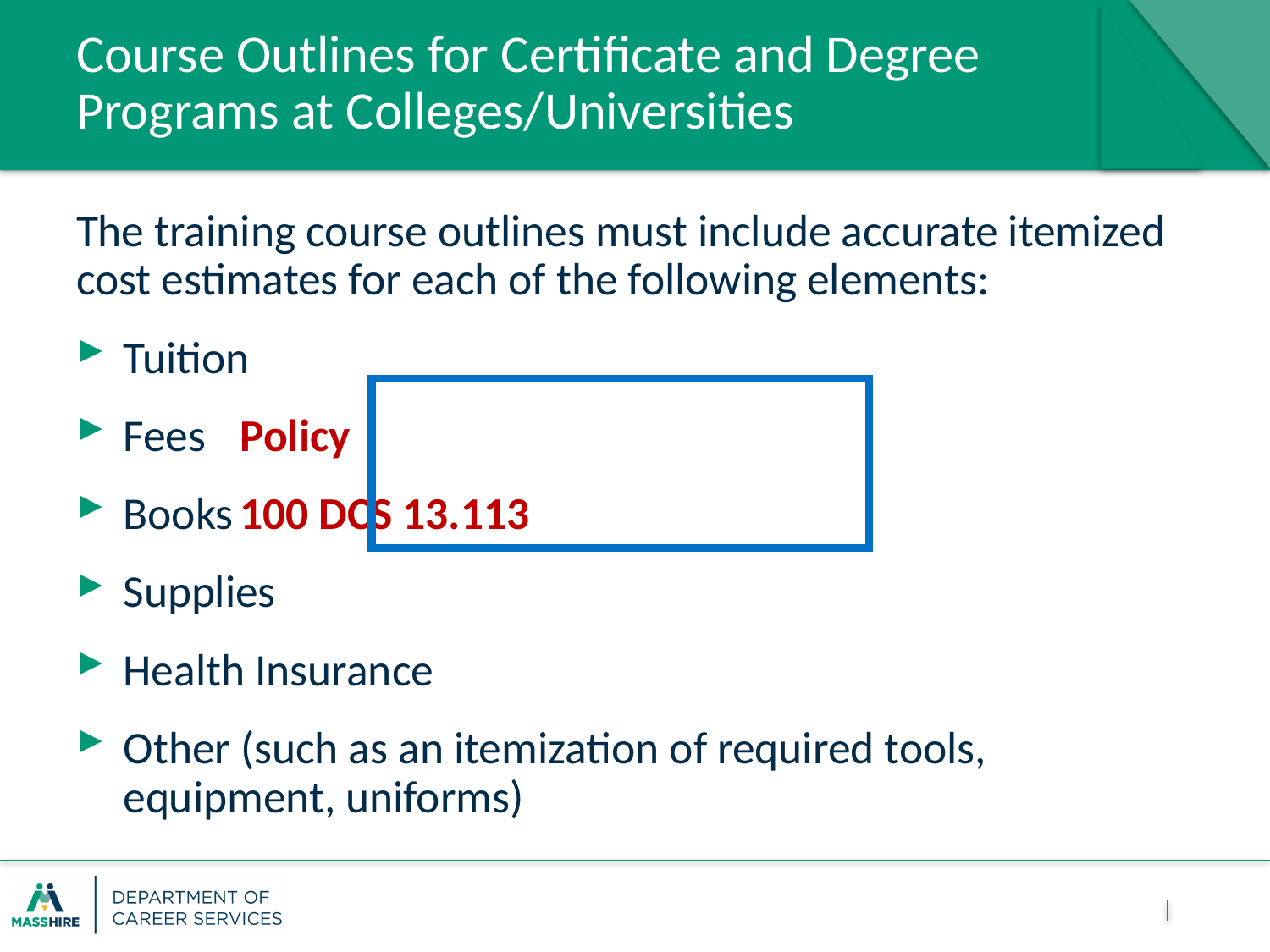

# Course Outlines for Certificate and Degree Programs at Colleges/Universities
The training course outlines must include accurate itemized cost estimates for each of the following elements:
Tuition
Fees					Policy
Books				100 DCS 13.113
Supplies
Health Insurance
Other (such as an itemization of required tools, equipment, uniforms)

30